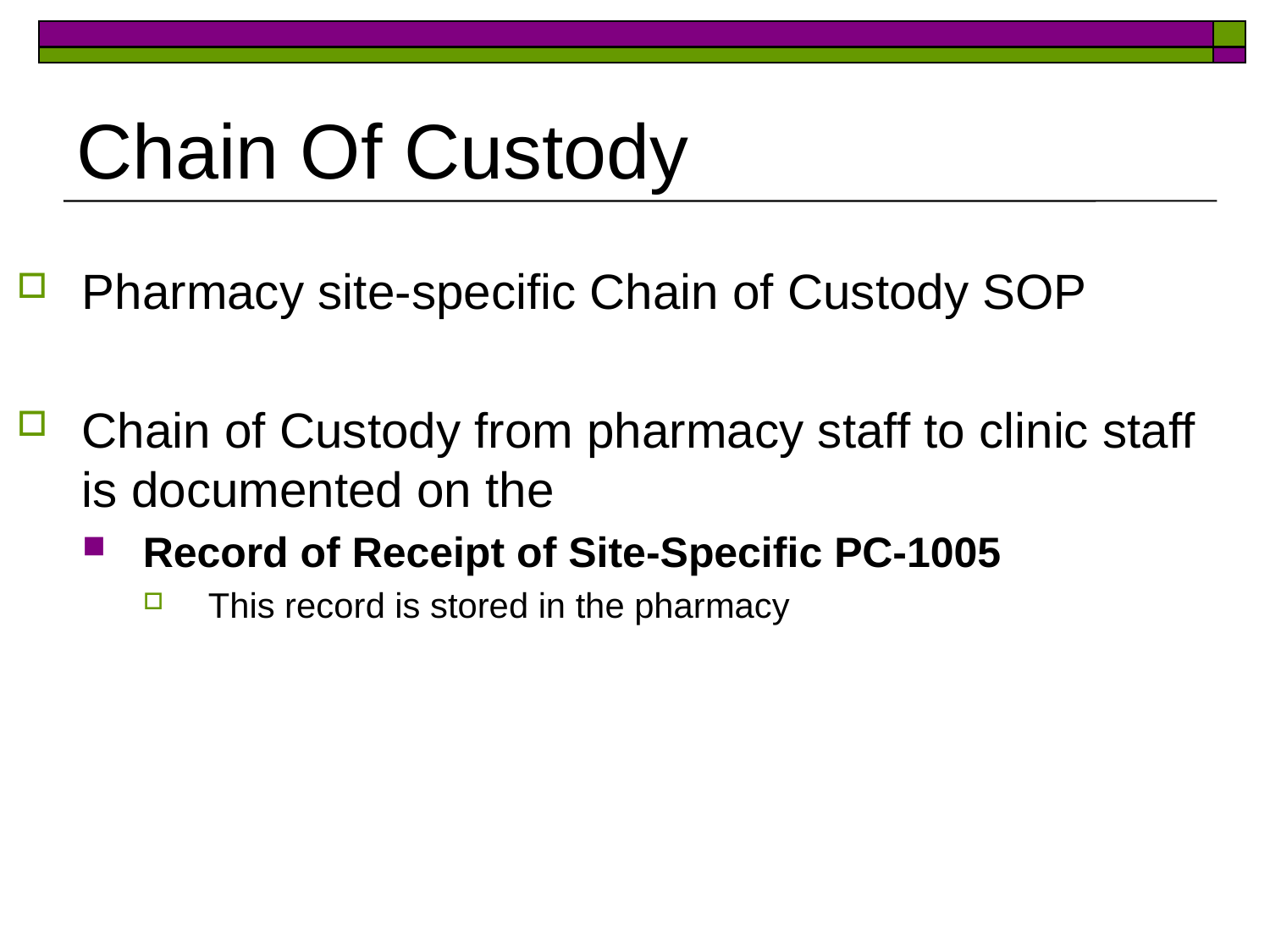

# Chain Of Custody
Pharmacy site-specific Chain of Custody SOP

Chain of Custody from pharmacy staff to clinic staff is documented on the
Record of Receipt of Site-Specific PC-1005
This record is stored in the pharmacy